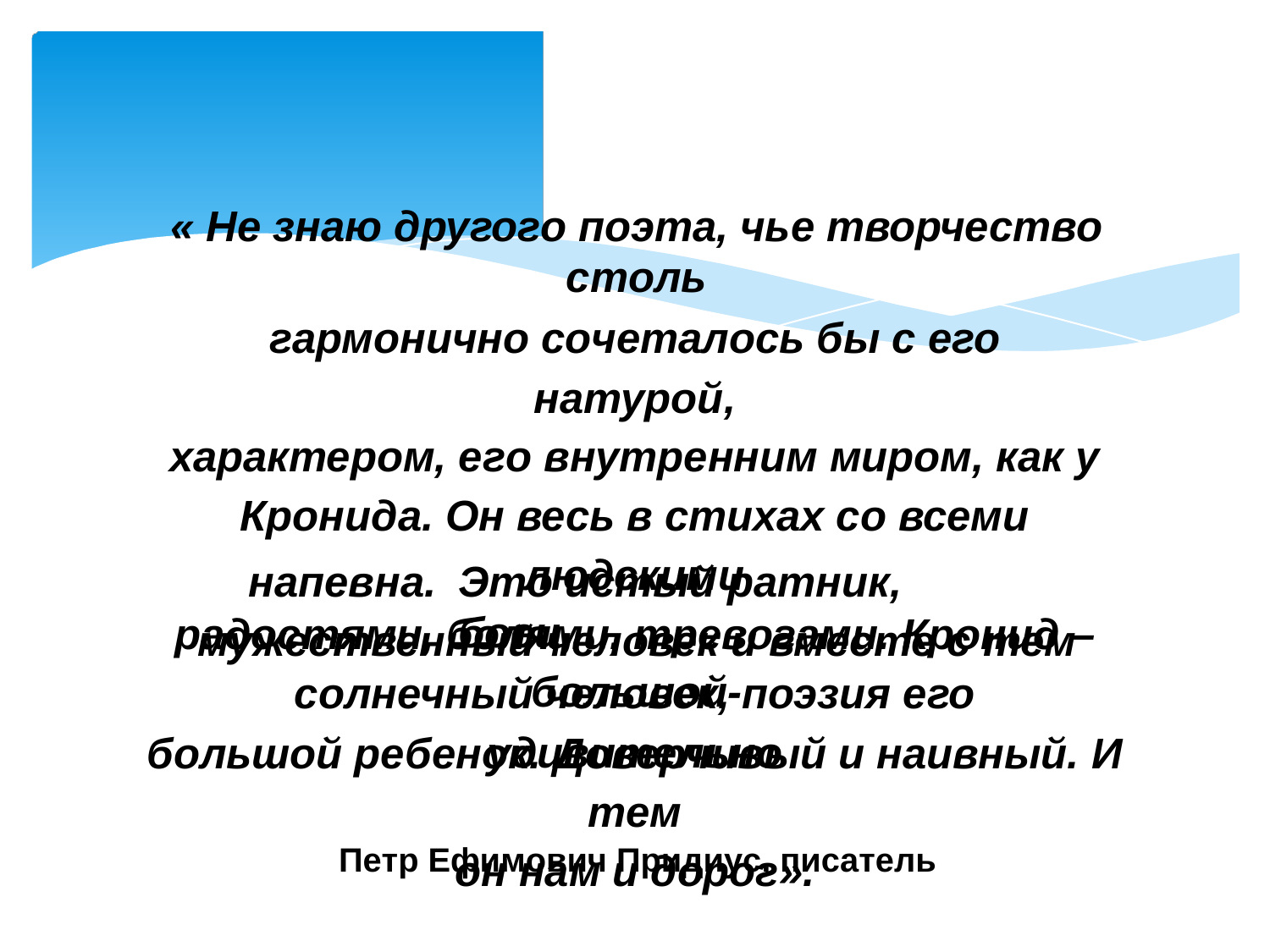

« Не знаю другого поэта, чье творчество столь
гармонично сочеталось бы с его натурой,
характером, его внутренним миром, как у
Кронида. Он весь в стихах со всеми людскими
радостями, болями, тревогами. Кронид –
солнечный человек, поэзия его удивительно

напевна.
Это истый ратник, боец,
мужественный человек и вместе с тем большой-
большой ребенок. Доверчивый и наивный. И тем
он нам и дорог».
Петр Ефимович Придиус, писатель